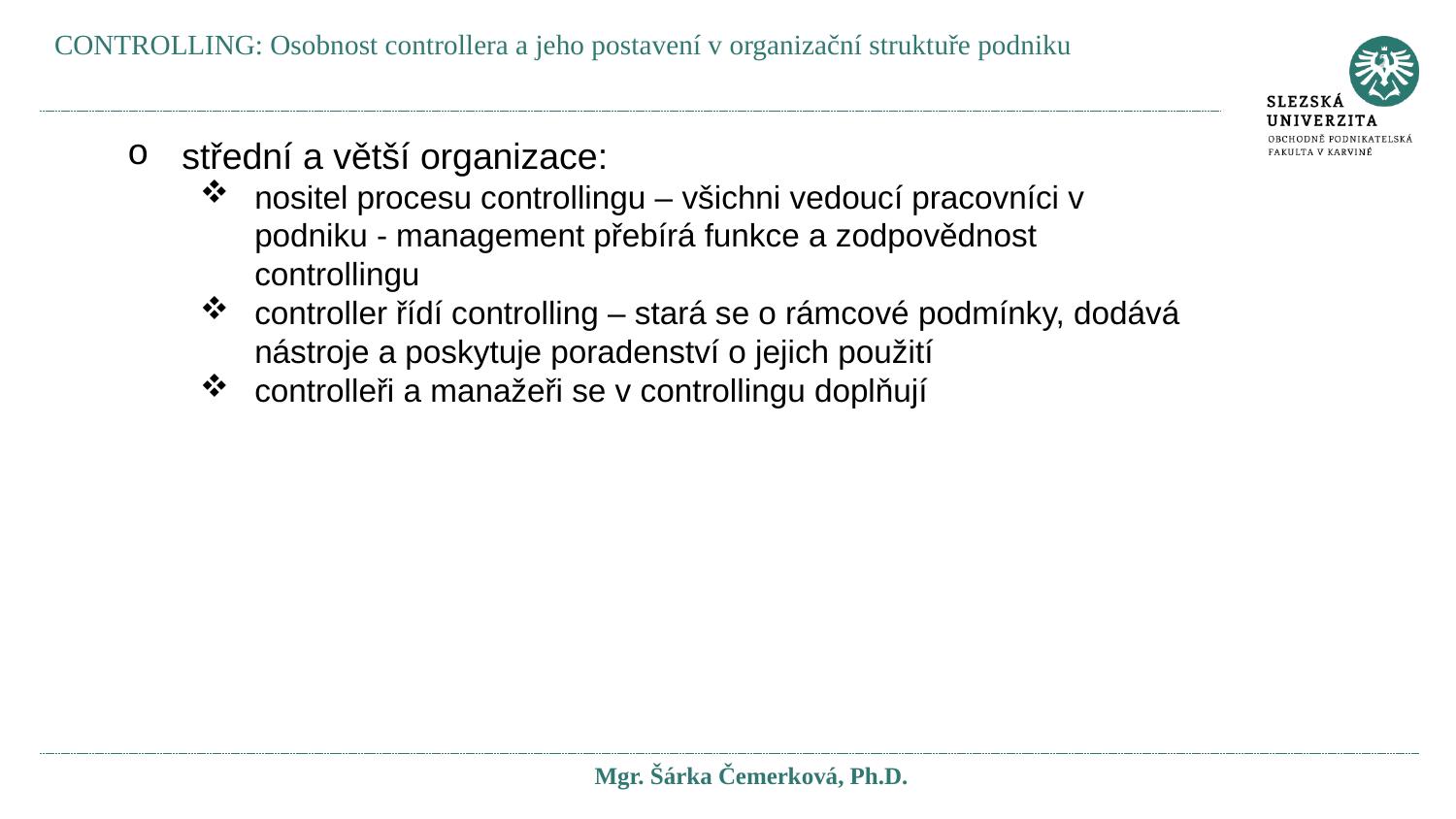

CONTROLLING: Osobnost controllera a jeho postavení v organizační struktuře podniku
střední a větší organizace:
nositel procesu controllingu – všichni vedoucí pracovníci v podniku - management přebírá funkce a zodpovědnost controllingu
controller řídí controlling – stará se o rámcové podmínky, dodává nástroje a poskytuje poradenství o jejich použití
controlleři a manažeři se v controllingu doplňují
Mgr. Šárka Čemerková, Ph.D.